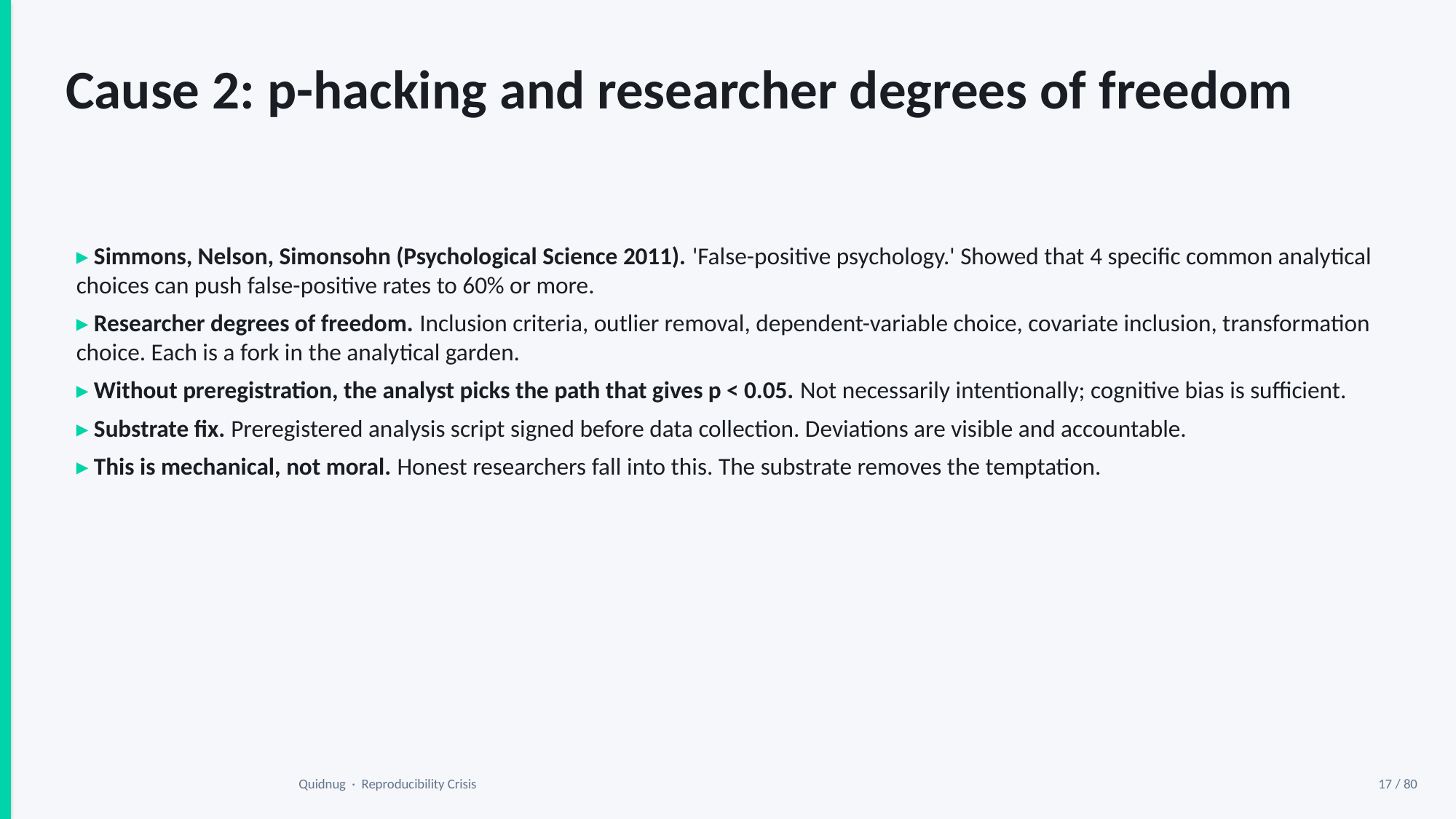

Cause 2: p-hacking and researcher degrees of freedom
▸ Simmons, Nelson, Simonsohn (Psychological Science 2011). 'False-positive psychology.' Showed that 4 specific common analytical choices can push false-positive rates to 60% or more.
▸ Researcher degrees of freedom. Inclusion criteria, outlier removal, dependent-variable choice, covariate inclusion, transformation choice. Each is a fork in the analytical garden.
▸ Without preregistration, the analyst picks the path that gives p < 0.05. Not necessarily intentionally; cognitive bias is sufficient.
▸ Substrate fix. Preregistered analysis script signed before data collection. Deviations are visible and accountable.
▸ This is mechanical, not moral. Honest researchers fall into this. The substrate removes the temptation.
Quidnug  ·  Reproducibility Crisis
17 / 80